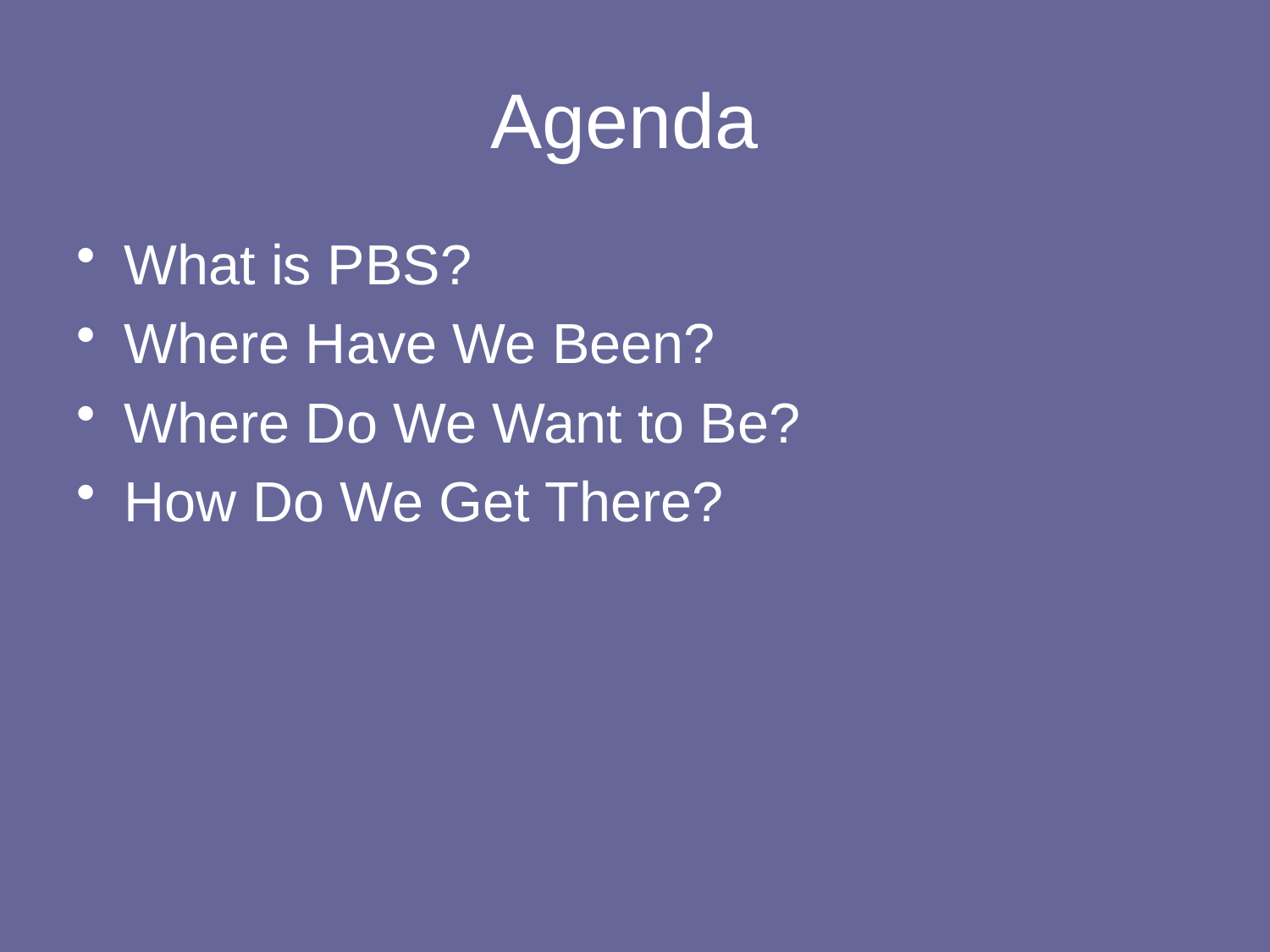

# Agenda
What is PBS?
Where Have We Been?
Where Do We Want to Be?
How Do We Get There?